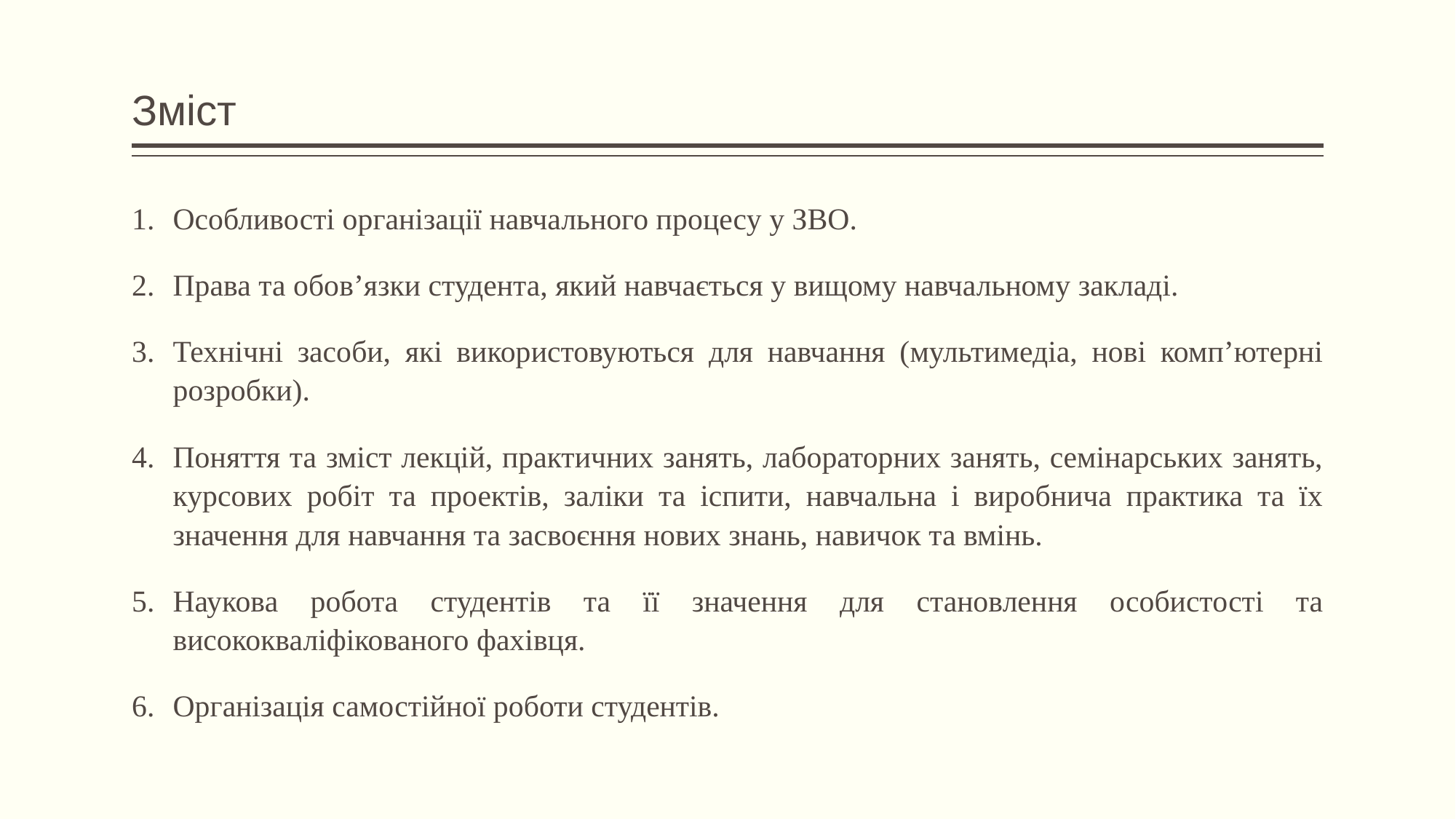

# Зміст
Особливості організації навчального процесу у ЗВО.
Права та обов’язки студента, який навчається у вищому навчальному закладі.
Технічні засоби, які використовуються для навчання (мультимедіа, нові комп’ютерні розробки).
Поняття та зміст лекцій, практичних занять, лабораторних занять, семінарських занять, курсових робіт та проектів, заліки та іспити, навчальна і виробнича практика та їх значення для навчання та засвоєння нових знань, навичок та вмінь.
Наукова робота студентів та її значення для становлення особистості та висококваліфікованого фахівця.
Організація самостійної роботи студентів.